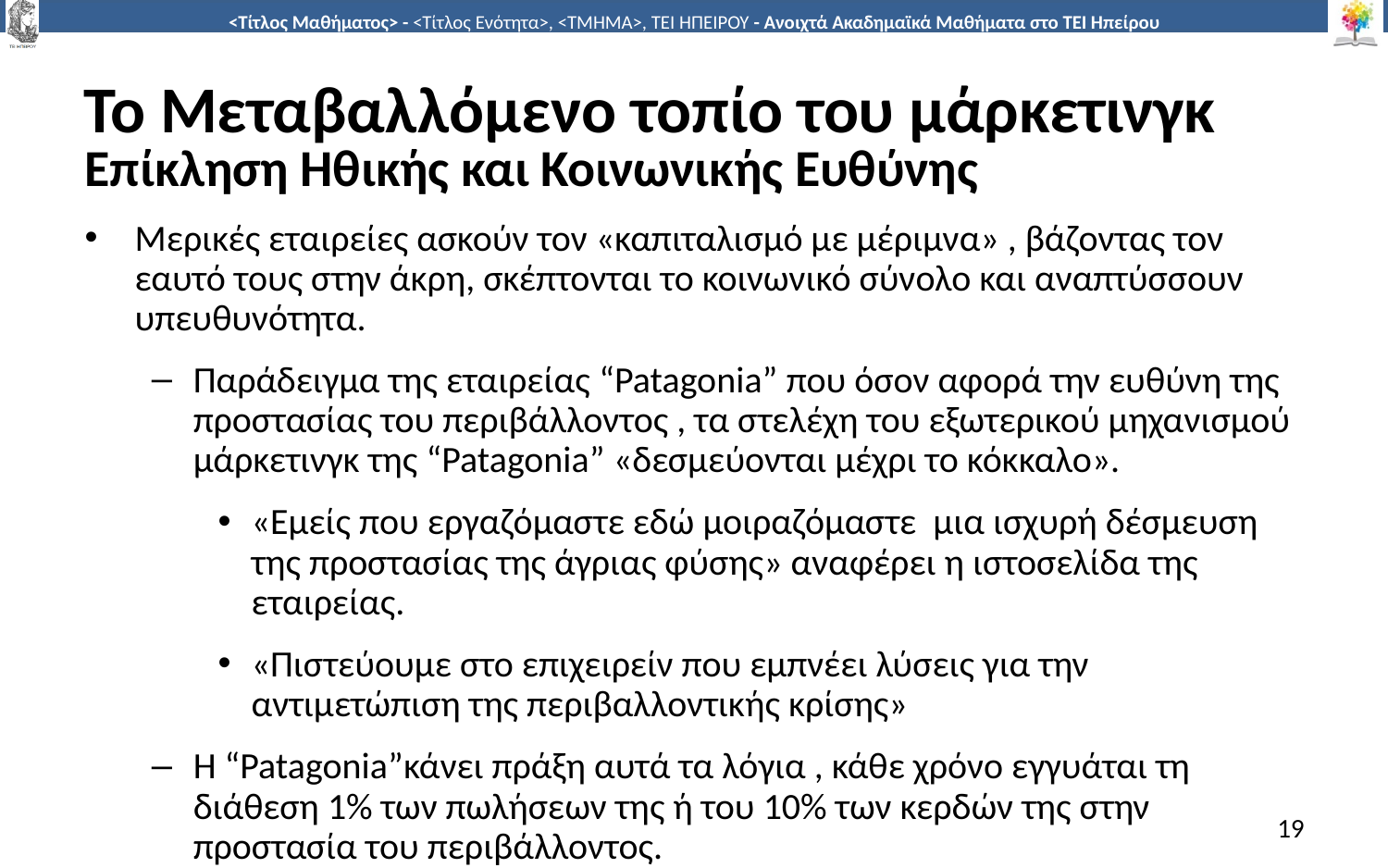

# Το Μεταβαλλόμενο τοπίο του μάρκετινγκ
Επίκληση Ηθικής και Κοινωνικής Ευθύνης
Μερικές εταιρείες ασκούν τον «καπιταλισμό με μέριμνα» , βάζοντας τον εαυτό τους στην άκρη, σκέπτονται το κοινωνικό σύνολο και αναπτύσσουν υπευθυνότητα.
Παράδειγμα της εταιρείας “Patagonia” που όσον αφορά την ευθύνη της προστασίας του περιβάλλοντος , τα στελέχη του εξωτερικού μηχανισμού μάρκετινγκ της “Patagonia” «δεσμεύονται μέχρι το κόκκαλο».
«Εμείς που εργαζόμαστε εδώ μοιραζόμαστε  μια ισχυρή δέσμευση της προστασίας της άγριας φύσης» αναφέρει η ιστοσελίδα της εταιρείας.
«Πιστεύουμε στο επιχειρείν που εμπνέει λύσεις για την αντιμετώπιση της περιβαλλοντικής κρίσης»
Η “Patagonia”κάνει πράξη αυτά τα λόγια , κάθε χρόνο εγγυάται τη διάθεση 1% των πωλήσεων της ή του 10% των κερδών της στην προστασία του περιβάλλοντος.

19